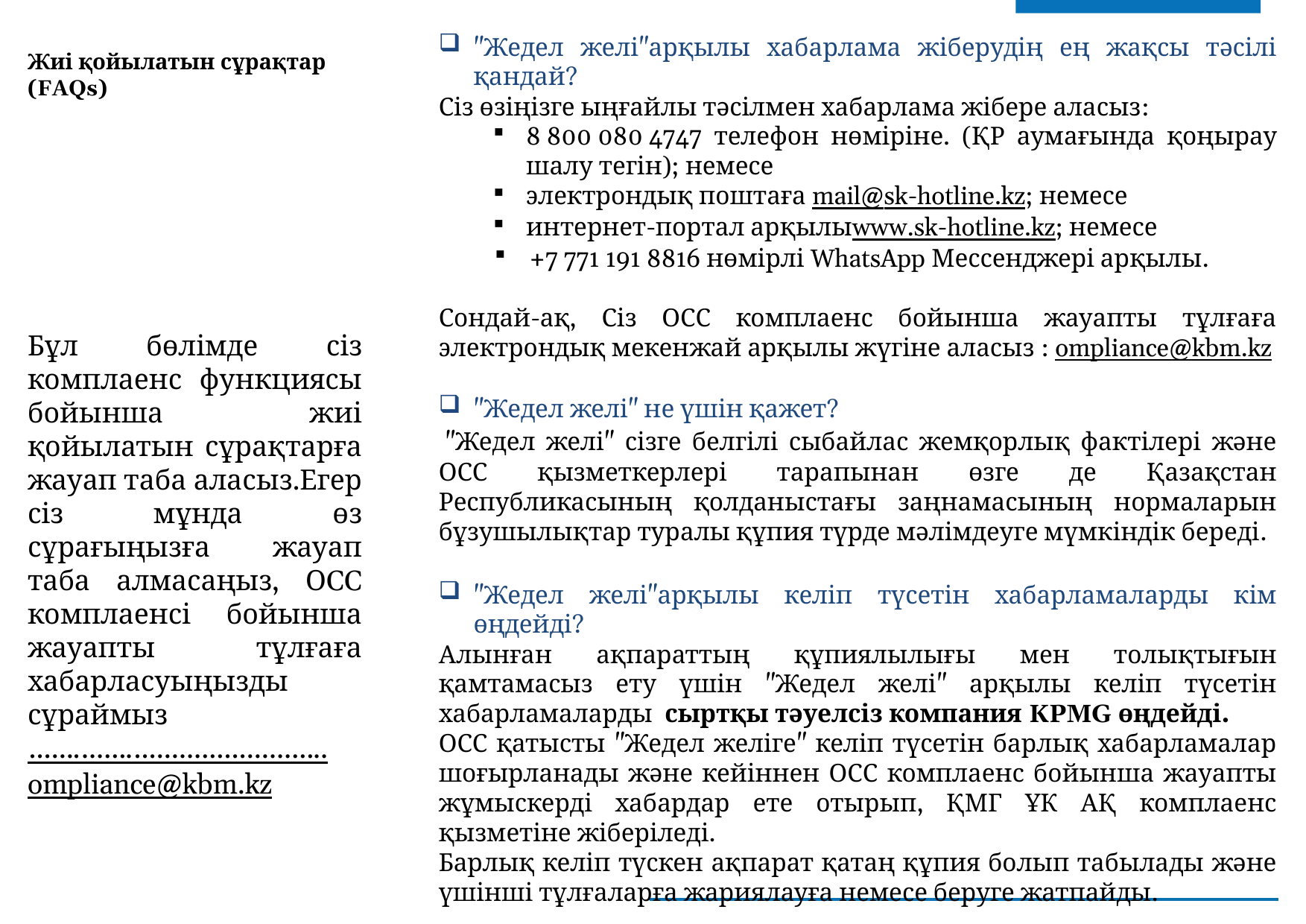

"Жедел желі"арқылы хабарлама жіберудің ең жақсы тәсілі қандай?
Сіз өзіңізге ыңғайлы тәсілмен хабарлама жібере аласыз:
8 800 080 4747 телефон нөміріне. (ҚР аумағында қоңырау шалу тегін); немесе
электрондық поштаға mail@sk-hotline.kz; немесе
интернет-портал арқылыwww.sk-hotline.kz; немесе
+7 771 191 8816 нөмірлі WhatsApp Мессенджері арқылы.

Сондай-ақ, Сіз ОСС комплаенс бойынша жауапты тұлғаға электрондық мекенжай арқылы жүгіне аласыз : ompliance@kbm.kz

"Жедел желі" не үшін қажет?
 "Жедел желі" сізге белгілі сыбайлас жемқорлық фактілері және ОСС қызметкерлері тарапынан өзге де Қазақстан Республикасының қолданыстағы заңнамасының нормаларын бұзушылықтар туралы құпия түрде мәлімдеуге мүмкіндік береді.

"Жедел желі"арқылы келіп түсетін хабарламаларды кім өңдейді?
Алынған ақпараттың құпиялылығы мен толықтығын қамтамасыз ету үшін "Жедел желі" арқылы келіп түсетін хабарламаларды  сыртқы тәуелсіз компания KPMG өңдейді.
ОСС қатысты "Жедел желіге" келіп түсетін барлық хабарламалар шоғырланады және кейіннен ОСС комплаенс бойынша жауапты жұмыскерді хабардар ете отырып, ҚМГ ҰК АҚ комплаенс қызметіне жіберіледі.
Барлық келіп түскен ақпарат қатаң құпия болып табылады және үшінші тұлғаларға жариялауға немесе беруге жатпайды.
Жиі қойылатын сұрақтар (FAQs)
Все проекты начинаются с вопросов

Бұл бөлімде сіз комплаенс функциясы бойынша жиі қойылатын сұрақтарға жауап таба аласыз.Егер сіз мұнда өз сұрағыңызға жауап таба алмасаңыз, ОCC комплаенсі бойынша жауапты тұлғаға хабарласуыңызды сұраймыз …….…….……………………..ompliance@kbm.kz